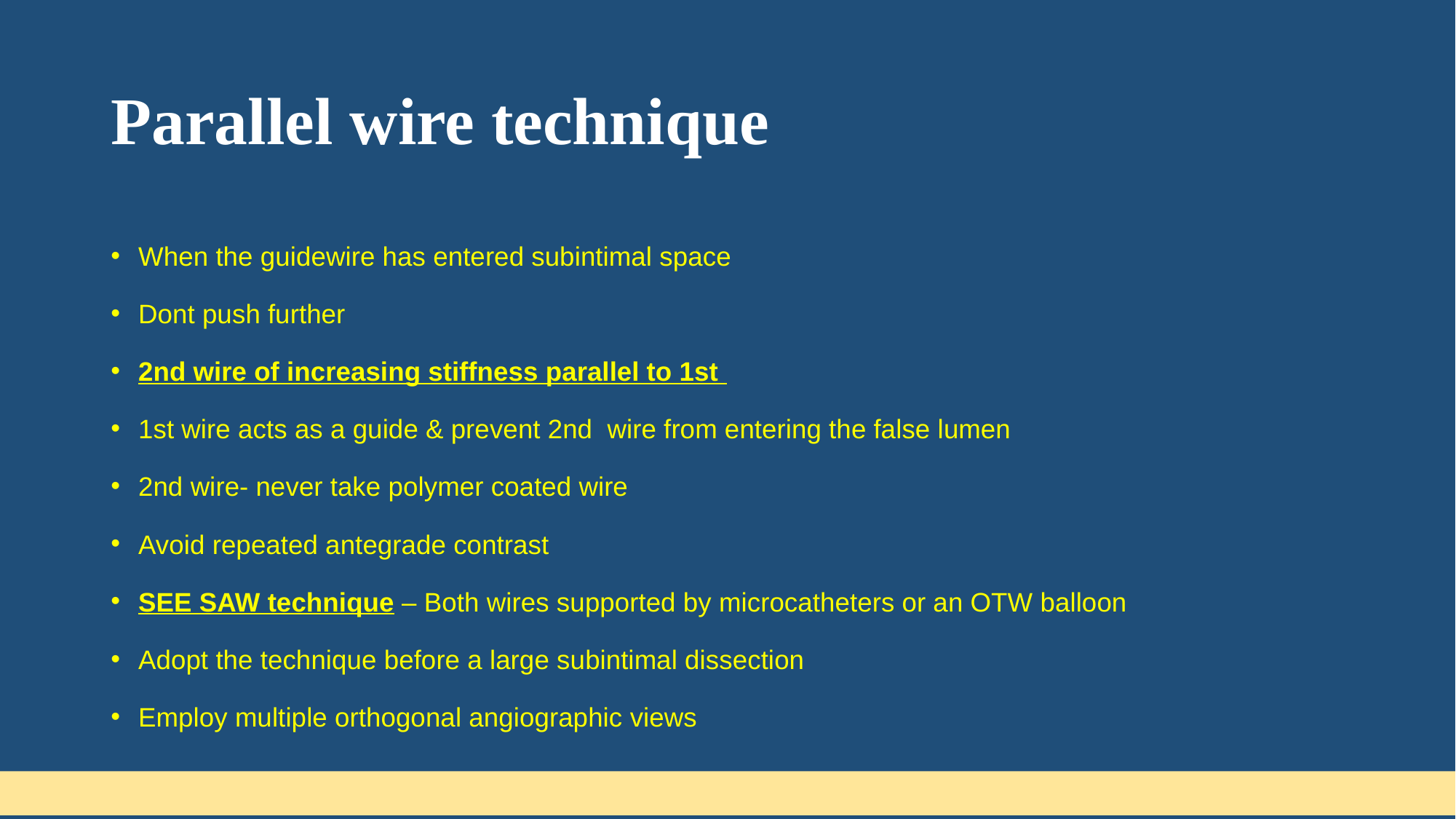

# Parallel wire technique
When the guidewire has entered subintimal space
Dont push further
2nd wire of increasing stiffness parallel to 1st
1st wire acts as a guide & prevent 2nd  wire from entering the false lumen
2nd wire- never take polymer coated wire
Avoid repeated antegrade contrast
SEE SAW technique – Both wires supported by microcatheters or an OTW balloon
Adopt the technique before a large subintimal dissection
Employ multiple orthogonal angiographic views